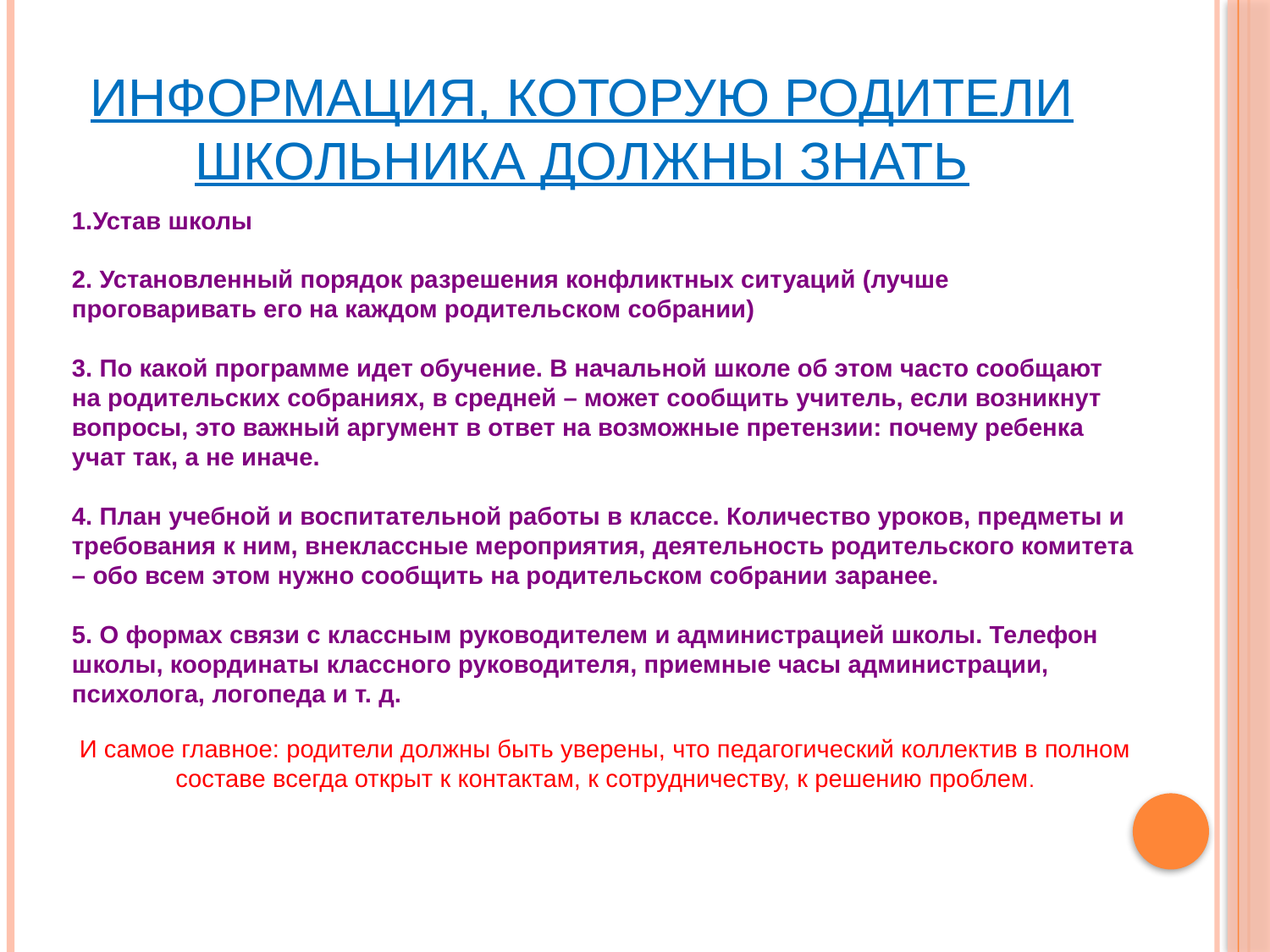

# Информация, которую родители школьника должны знать
1.Устав школы

2. Установленный порядок разрешения конфликтных ситуаций (лучше проговаривать его на каждом родительском собрании)

3. По какой программе идет обучение. В начальной школе об этом часто сообщают на родительских собраниях, в средней – может сообщить учитель, если возникнут вопросы, это важный аргумент в ответ на возможные претензии: почему ребенка учат так, а не иначе.

4. План учебной и воспитательной работы в классе. Количество уроков, предметы и требования к ним, внеклассные мероприятия, деятельность родительского комитета – обо всем этом нужно сообщить на родительском собрании заранее.

5. О формах связи с классным руководителем и администрацией школы. Телефон школы, координаты классного руководителя, приемные часы администрации, психолога, логопеда и т. д.

И самое главное: родители должны быть уверены, что педагогический коллектив в полном составе всегда открыт к контактам, к сотрудничеству, к решению проблем.